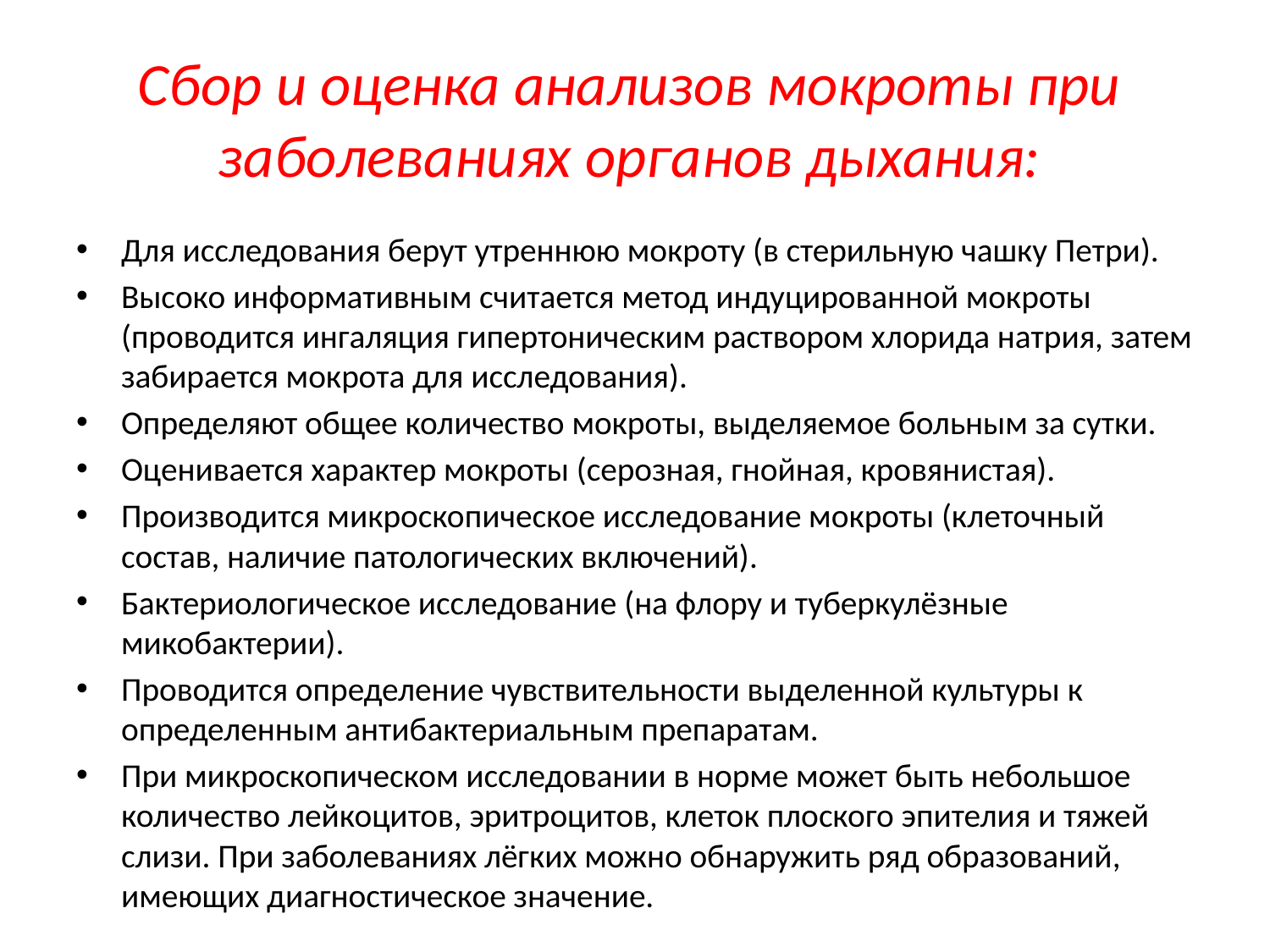

# Сбор и оценка анализов мокроты при заболеваниях органов дыхания:
Для исследования берут утреннюю мокроту (в стерильную чашку Петри).
Высоко информативным считается метод индуцированной мокроты (проводится ингаляция гипертоническим раствором хлорида натрия, затем забирается мокрота для исследования).
Определяют общее количество мокроты, выделяемое больным за сутки.
Оценивается характер мокроты (серозная, гнойная, кровянистая).
Производится микроскопическое исследование мокроты (клеточный состав, наличие патологических включений).
Бактериологическое исследование (на флору и туберкулёзные микобактерии).
Проводится определение чувствительности выделенной культуры к определенным антибактериальным препаратам.
При микроскопическом исследовании в норме может быть небольшое количество лейкоцитов, эритроцитов, клеток плоского эпителия и тяжей слизи. При заболеваниях лёгких можно обнаружить ряд образований, имеющих диагностическое значение.